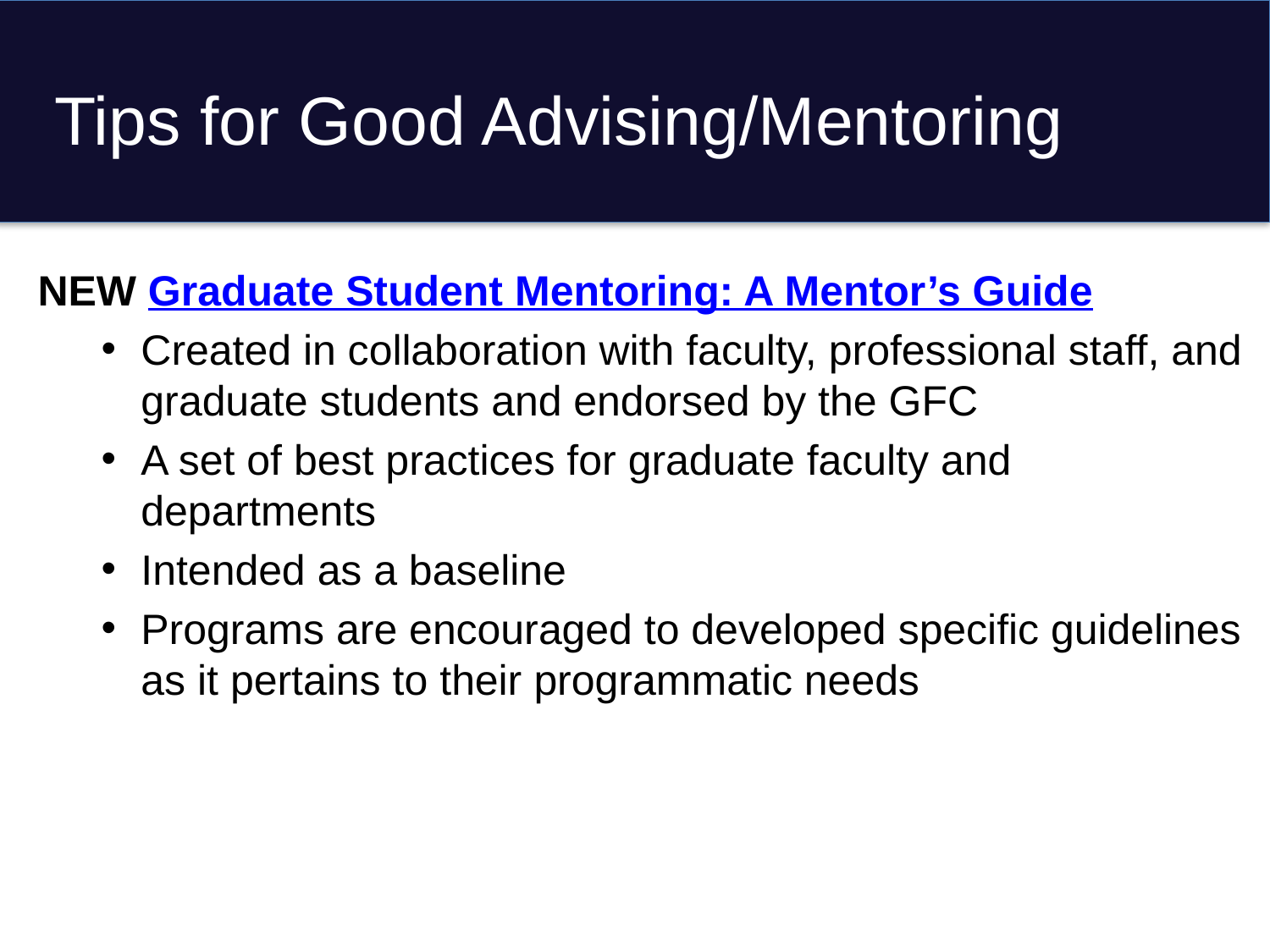

# Tips for Good Advising/Mentoring
NEW Graduate Student Mentoring: A Mentor’s Guide
Created in collaboration with faculty, professional staff, and graduate students and endorsed by the GFC
A set of best practices for graduate faculty and departments
Intended as a baseline
Programs are encouraged to developed specific guidelines as it pertains to their programmatic needs